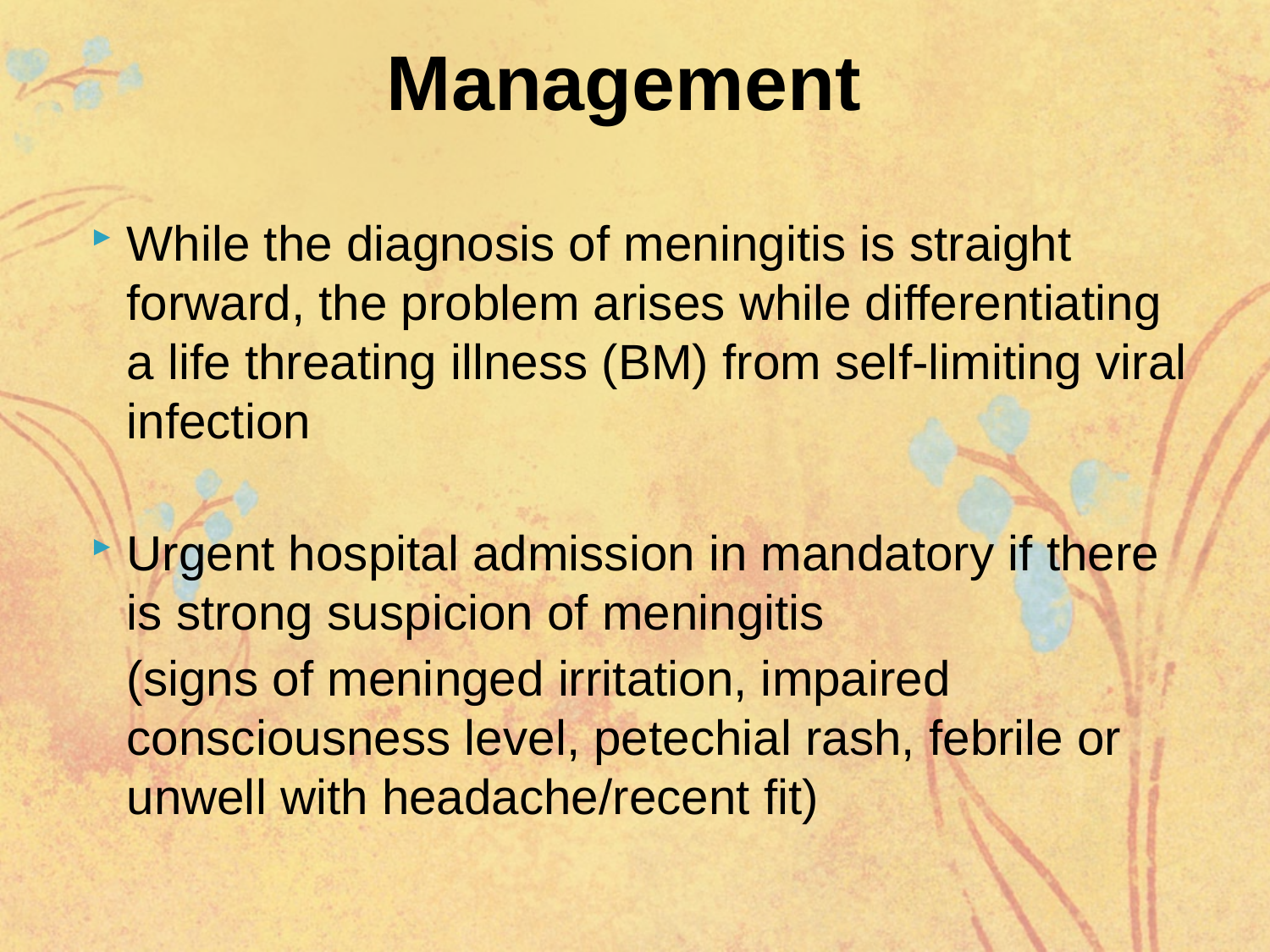

# Management
While the diagnosis of meningitis is straight forward, the problem arises while differentiating a life threating illness (BM) from self-limiting viral infection

Urgent hospital admission in mandatory if there is strong suspicion of meningitis
	(signs of meninged irritation, impaired consciousness level, petechial rash, febrile or unwell with headache/recent fit)